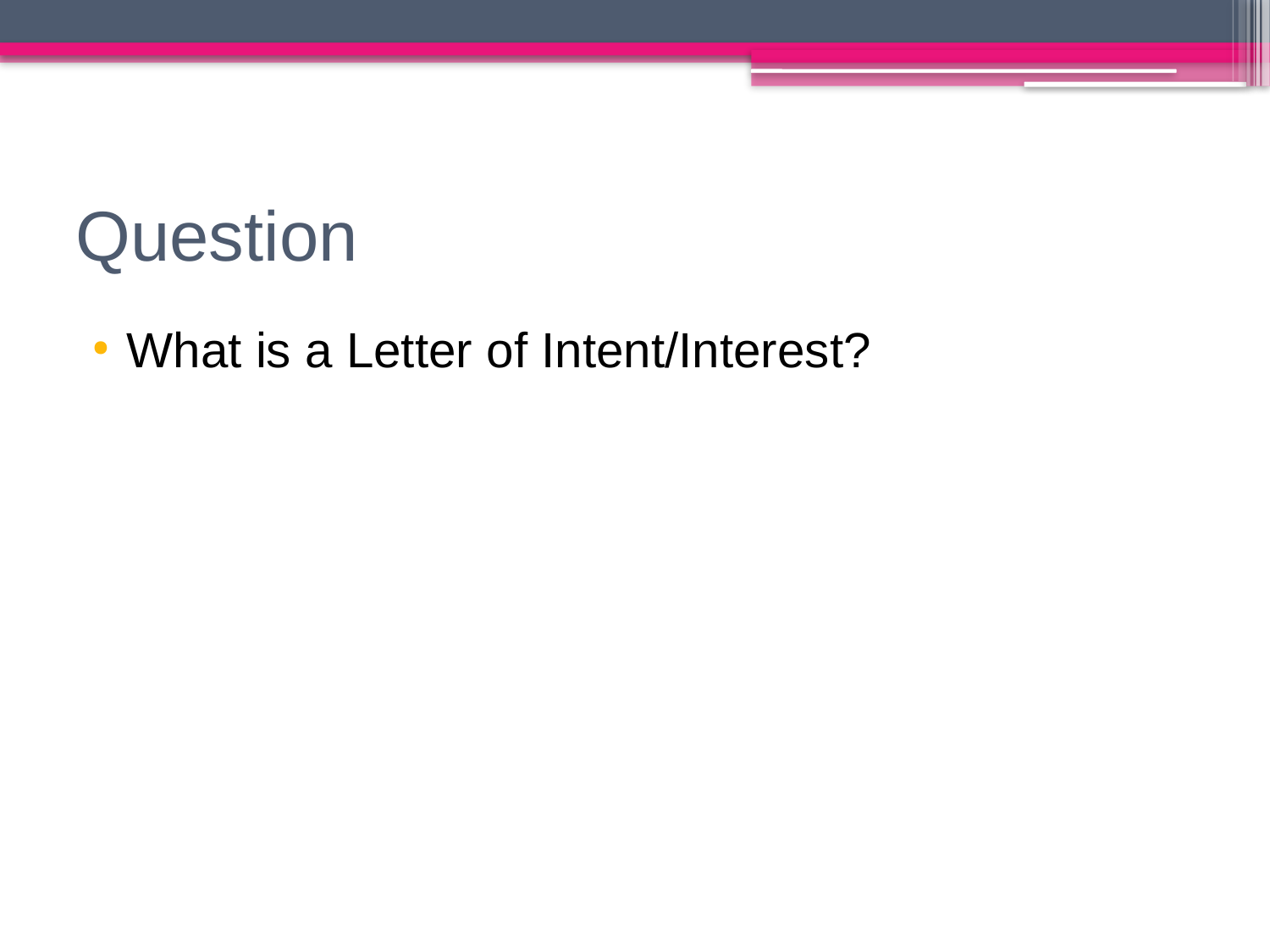

# Question
What is a Letter of Intent/Interest?